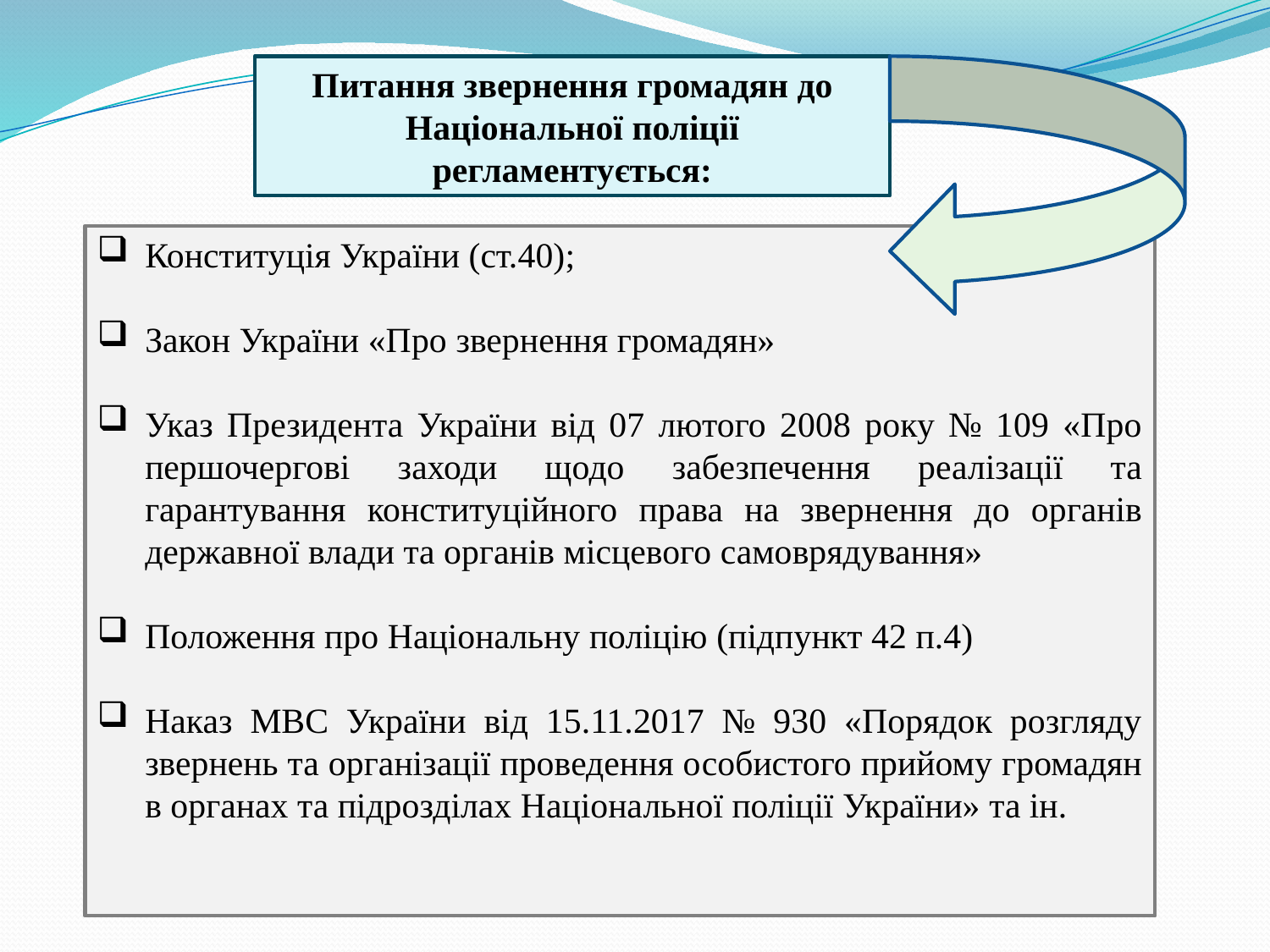

Питання звернення громадян до Національної поліції регламентується:

Конституція України (ст.40);

Закон України «Про звернення громадян»

Указ Президента України від 07 лютого 2008 року № 109 «Про першочергові заходи щодо забезпечення реалізації та гарантування конституційного права на звернення до органів державної влади та органів місцевого самоврядування»

Положення про Національну поліцію (підпункт 42 п.4)

Наказ МВС України від 15.11.2017 № 930 «Порядок розгляду звернень та організації проведення особистого прийому громадян в органах та підрозділах Національної поліції України» та ін.